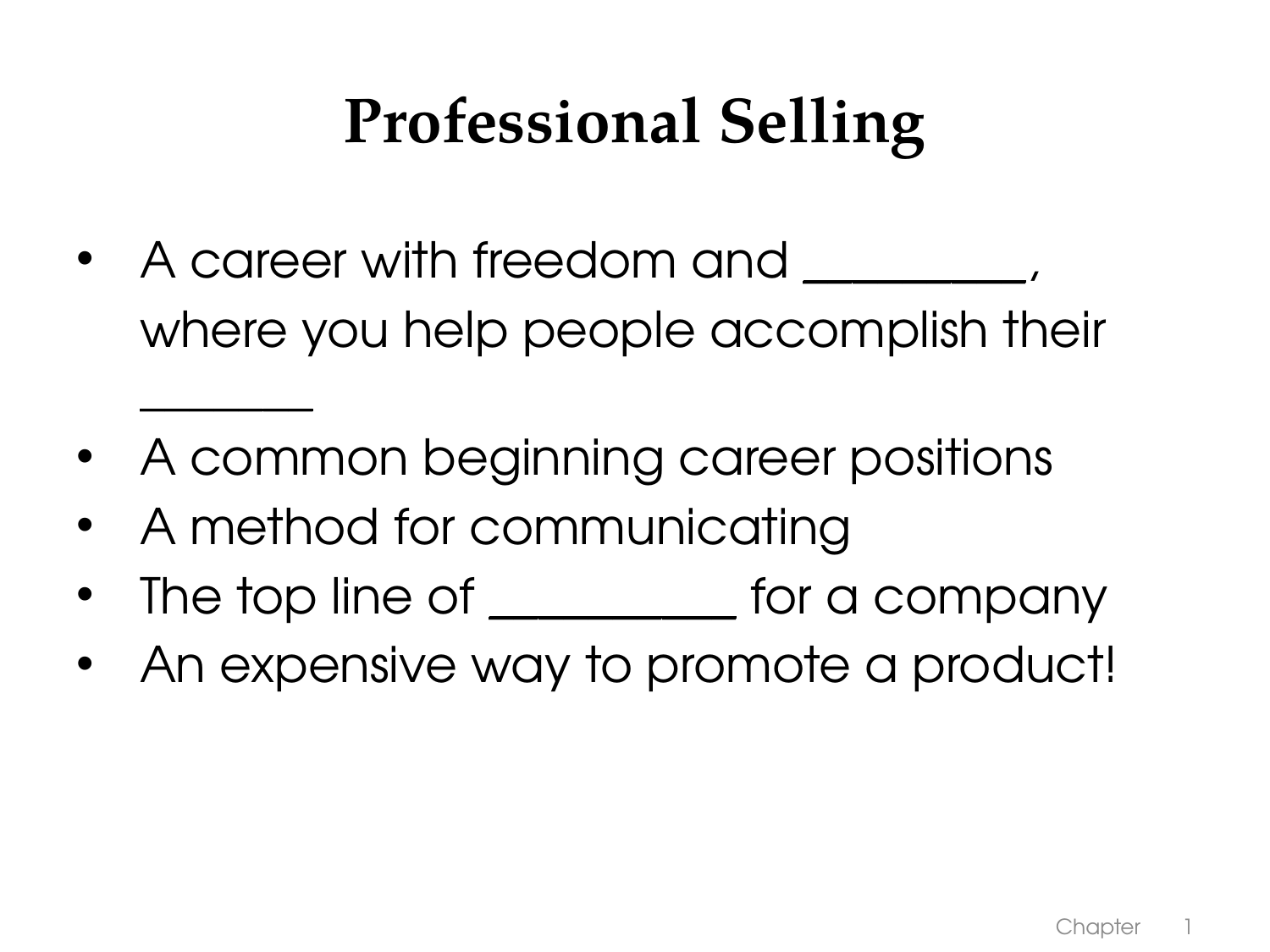

# Professional Selling
A career with freedom and _________,
where you help people accomplish their _______
A common beginning career positions
A method for communicating
The top line of __________ for a company
An expensive way to promote a product!